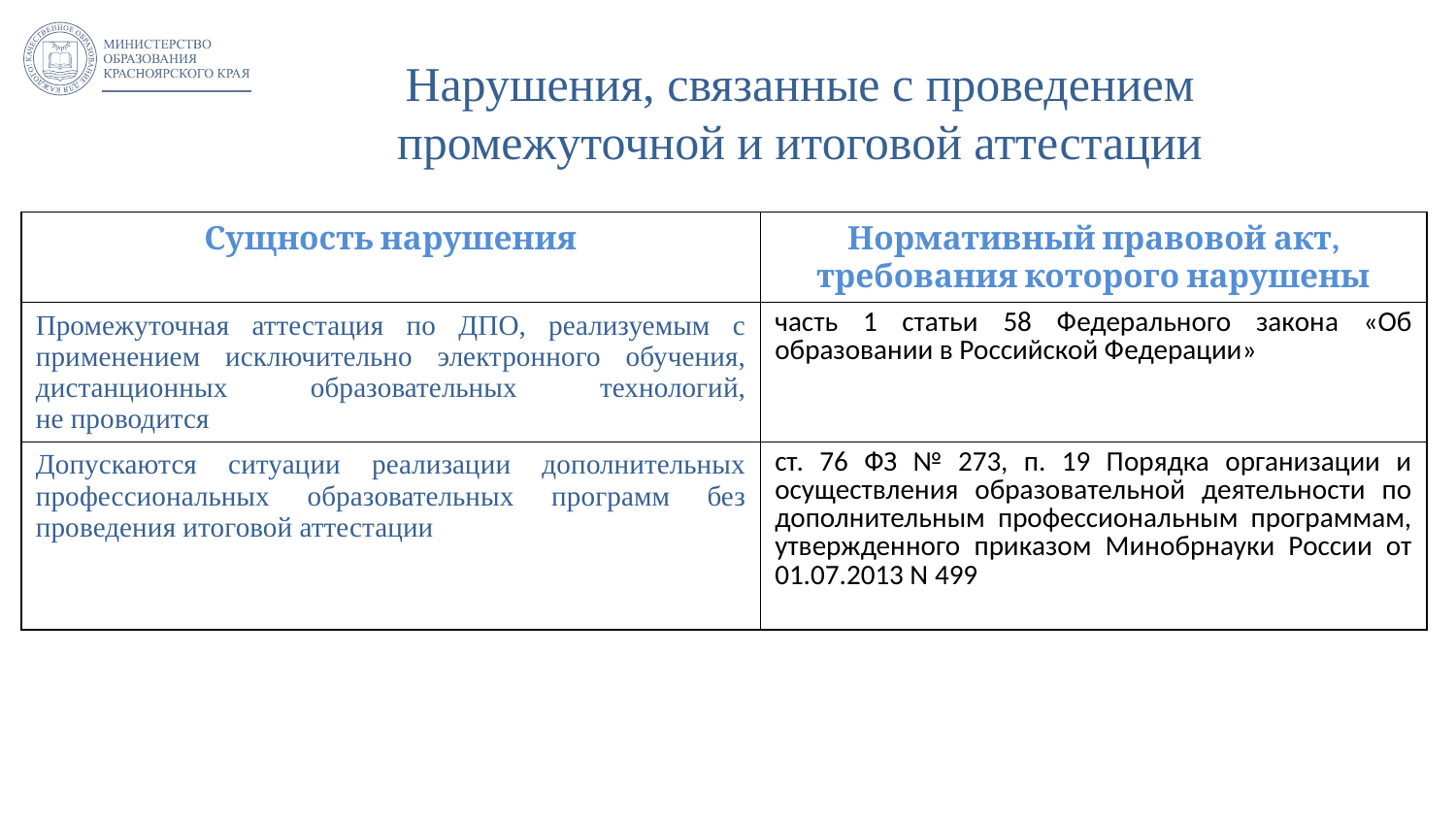

# Нарушения, связанные с проведением промежуточной и итоговой аттестации

| Сущность нарушения | Нормативный правовой акт, требования которого нарушены |
| --- | --- |
| Промежуточная аттестация по ДПО, реализуемым с применением исключительно электронного обучения, дистанционных образовательных технологий, не проводится | часть 1 статьи 58 Федерального закона «Об образовании в Российской Федерации» |
| Допускаются ситуации реализации дополнительных профессиональных образовательных программ без проведения итоговой аттестации | ст. 76 ФЗ № 273, п. 19 Порядка организации и осуществления образовательной деятельности по дополнительным профессиональным программам, утвержденного приказом Минобрнауки России от 01.07.2013 N 499 |
15